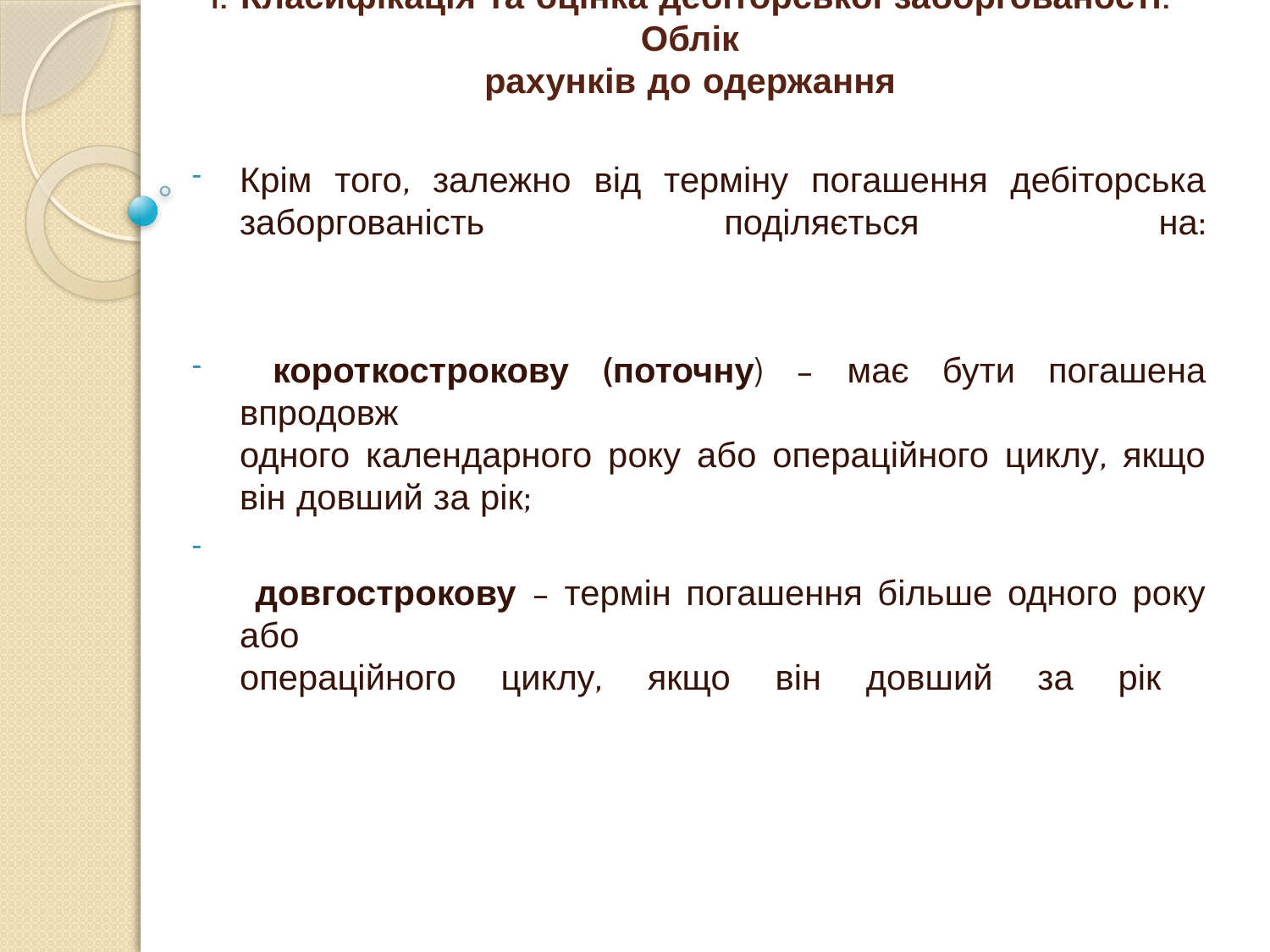

Крім того, залежно від терміну погашення дебіторська
заборгованість поділяється на:

 короткострокову (поточну) – має бути погашена впродовж
одного календарного року або операційного циклу, якщо він довший за рік;
 довгострокову – термін погашення більше одного року або
операційного циклу, якщо він довший за рік

# 1. Класифікація та оцінка дебіторської заборгованості. Облік рахунків до одержання